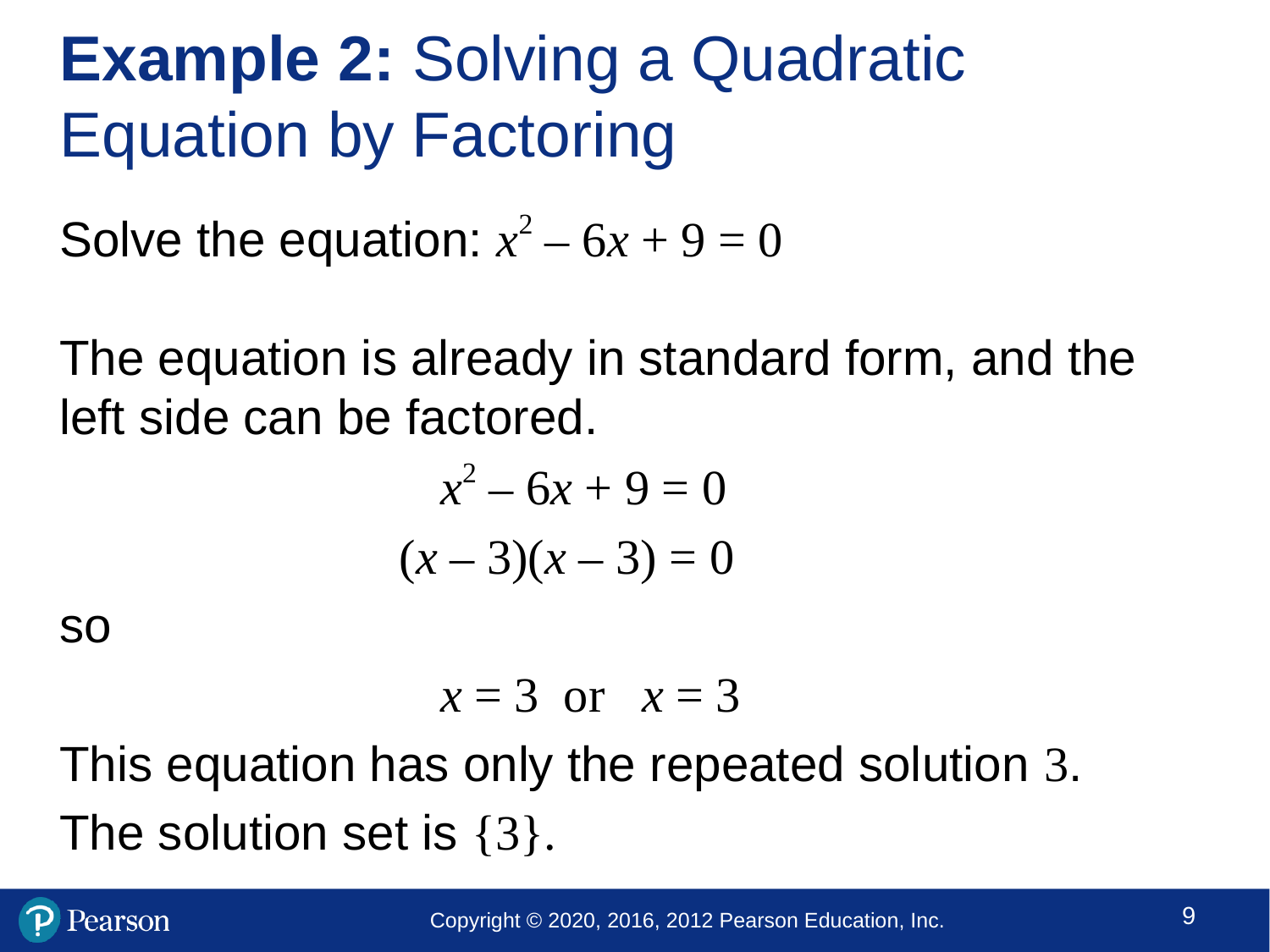

# Example 2: Solving a Quadratic Equation by Factoring
Solve the equation: x2 – 6x + 9 = 0

The equation is already in standard form, and the left side can be factored.
			x2 – 6x + 9 = 0
		       (x – 3)(x – 3) = 0
so
			x = 3  or   x = 3
This equation has only the repeated solution 3.
The solution set is {3}.